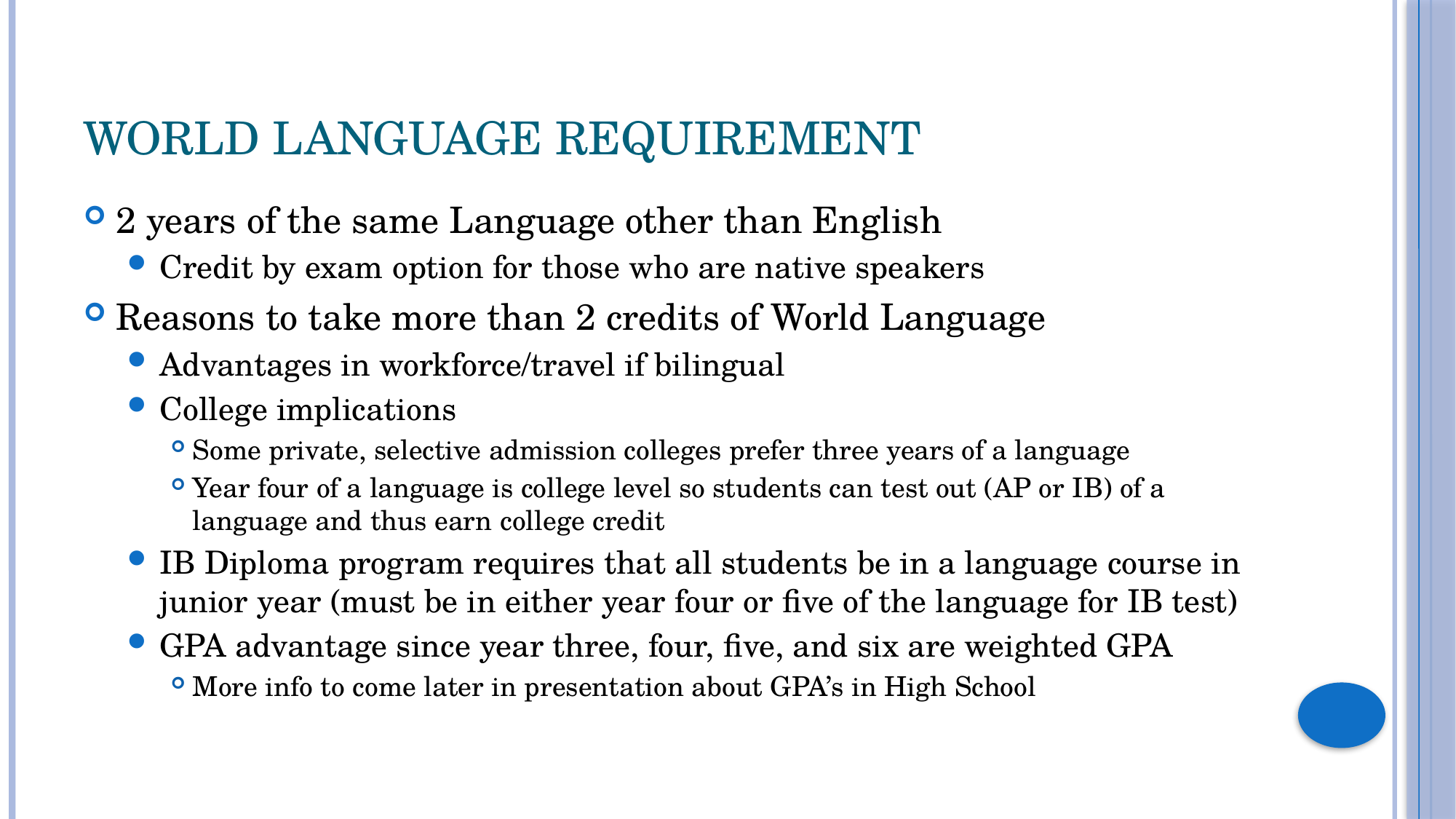

# World Language Requirement
2 years of the same Language other than English
Credit by exam option for those who are native speakers
Reasons to take more than 2 credits of World Language
Advantages in workforce/travel if bilingual
College implications
Some private, selective admission colleges prefer three years of a language
Year four of a language is college level so students can test out (AP or IB) of a language and thus earn college credit
IB Diploma program requires that all students be in a language course in junior year (must be in either year four or five of the language for IB test)
GPA advantage since year three, four, five, and six are weighted GPA
More info to come later in presentation about GPA’s in High School